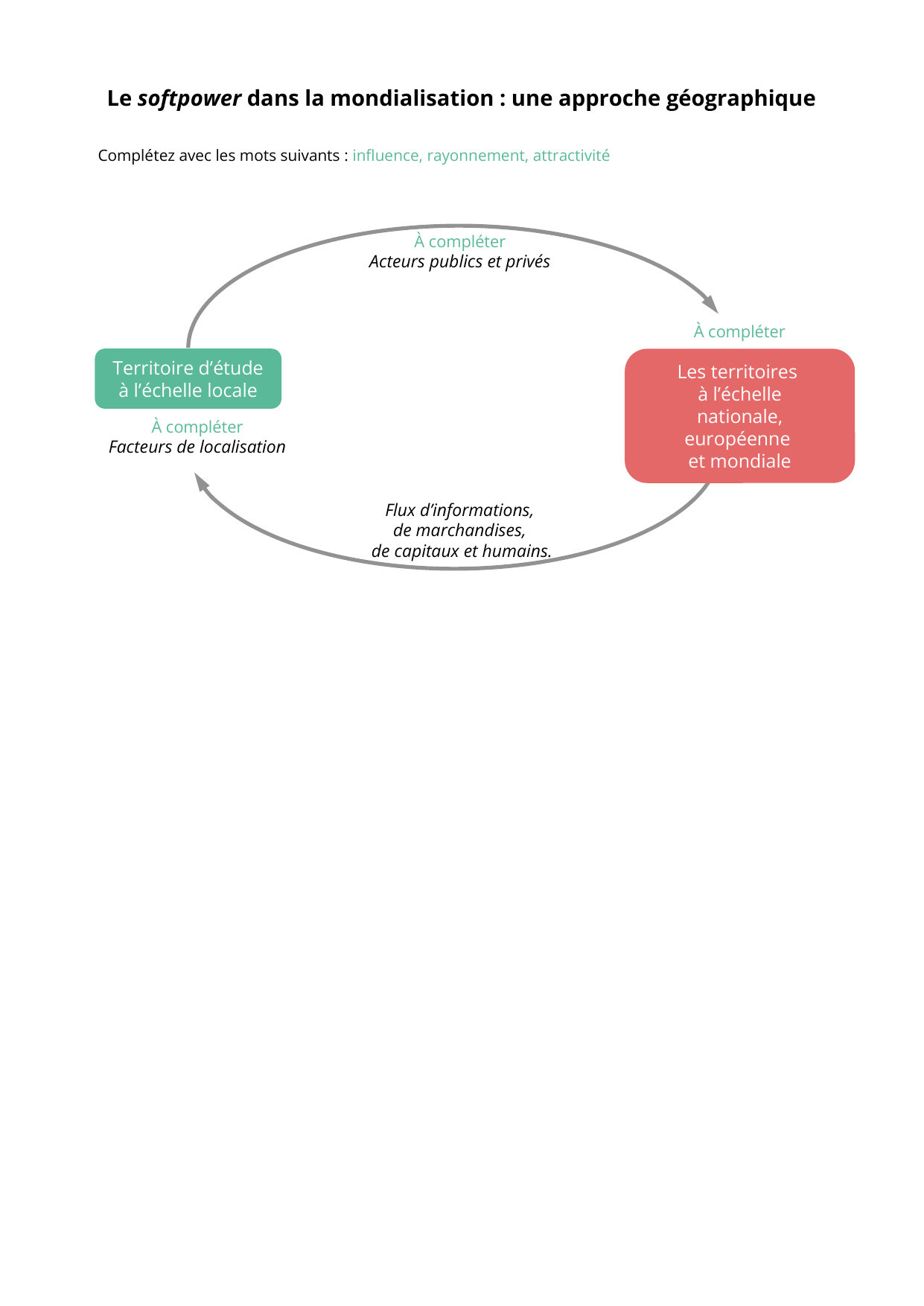

Le softpower dans la mondialisation : une approche géographique
Complétez avec les mots suivants : influence, rayonnement, attractivité
À compléter
Acteurs publics et privés

À compléter

Les territoires
à l’échelle
nationale,
européenne
et mondiale
Territoire d’étude à l’échelle locale
À compléter
Facteurs de localisation
Flux d’informations,
de marchandises,
de capitaux et humains.